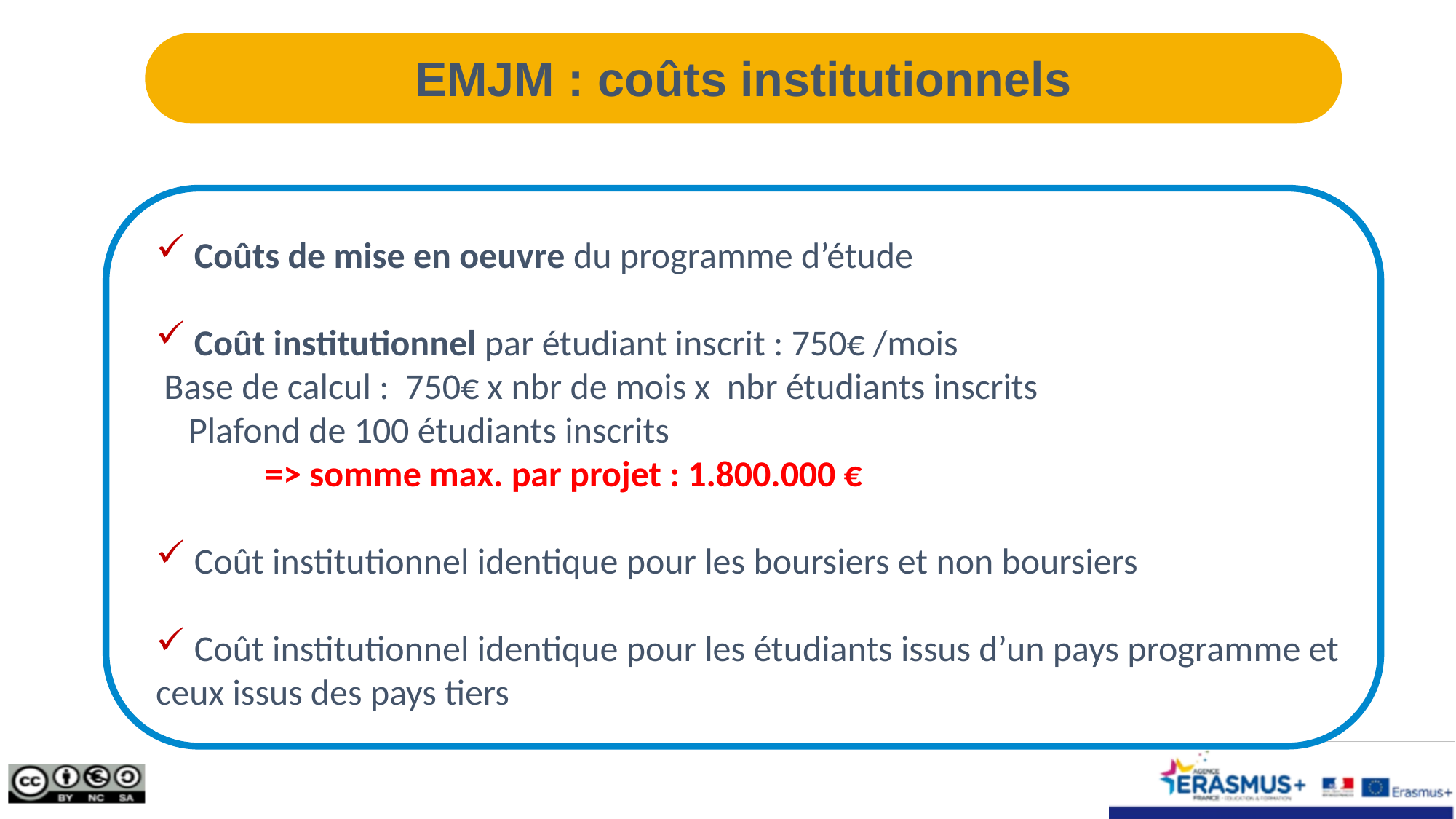

EMJM : coûts institutionnels

 Coûts de mise en oeuvre du programme d’étude

 Coût institutionnel par étudiant inscrit : 750€ /mois
 Base de calcul :  750€ x nbr de mois x  nbr étudiants inscrits
    Plafond de 100 étudiants inscrits
	=> somme max. par projet : 1.800.000 €

 Coût institutionnel identique pour les boursiers et non boursiers

 Coût institutionnel identique pour les étudiants issus d’un pays programme et ceux issus des pays tiers